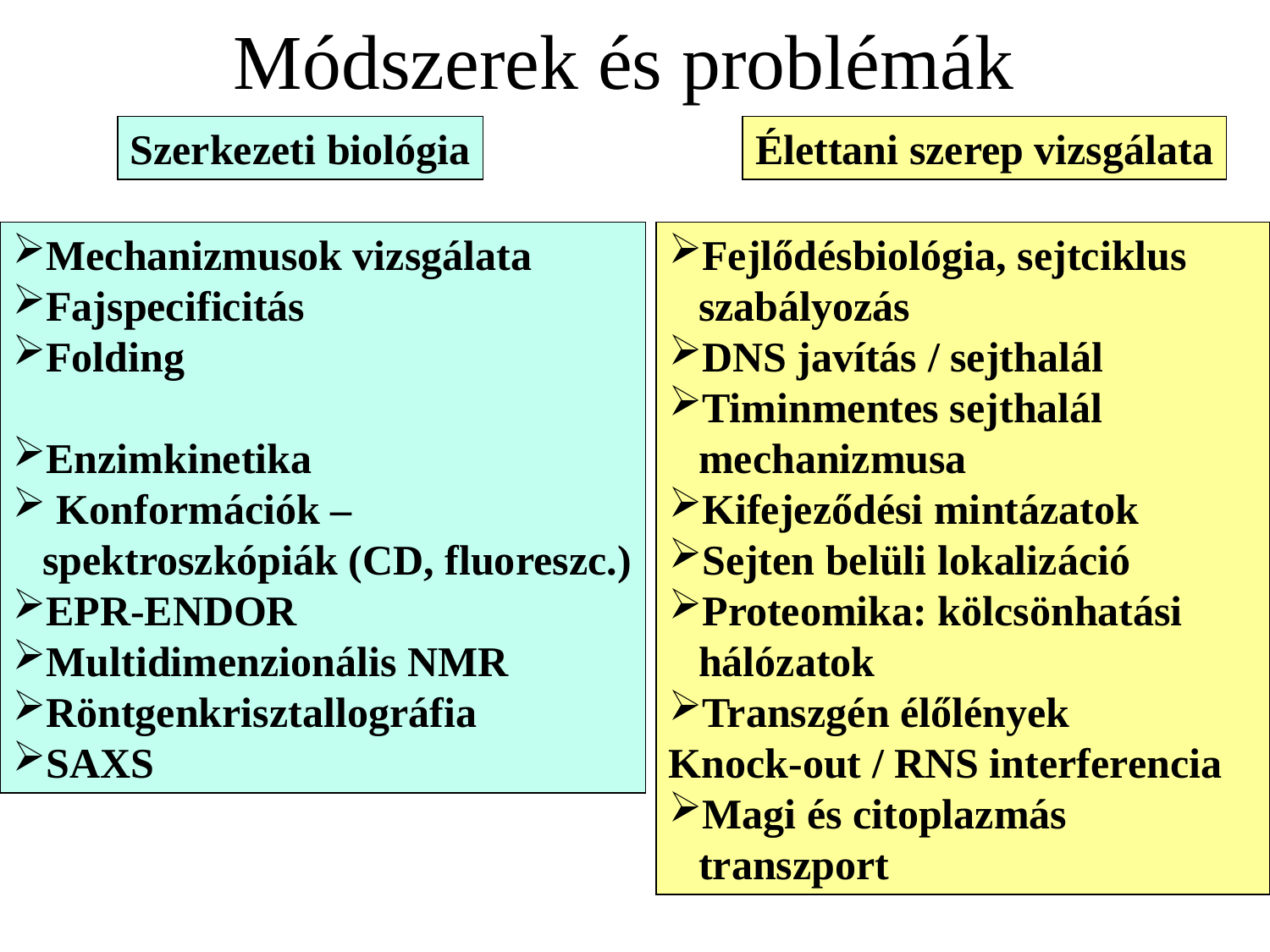

# Módszerek és problémák
Szerkezeti biológia
Élettani szerep vizsgálata
Mechanizmusok vizsgálata
Fajspecificitás
Folding

Enzimkinetika
 Konformációk –    spektroszkópiák (CD, fluoreszc.)
EPR-ENDOR
Multidimenzionális NMR
Röntgenkrisztallográfia
SAXS
Fejlődésbiológia, sejtciklus szabályozás
DNS javítás / sejthalál
Timinmentes sejthalál mechanizmusa
Kifejeződési mintázatok
Sejten belüli lokalizáció
Proteomika: kölcsönhatási hálózatok
Transzgén élőlények
Knock-out / RNS interferencia
Magi és citoplazmás transzport